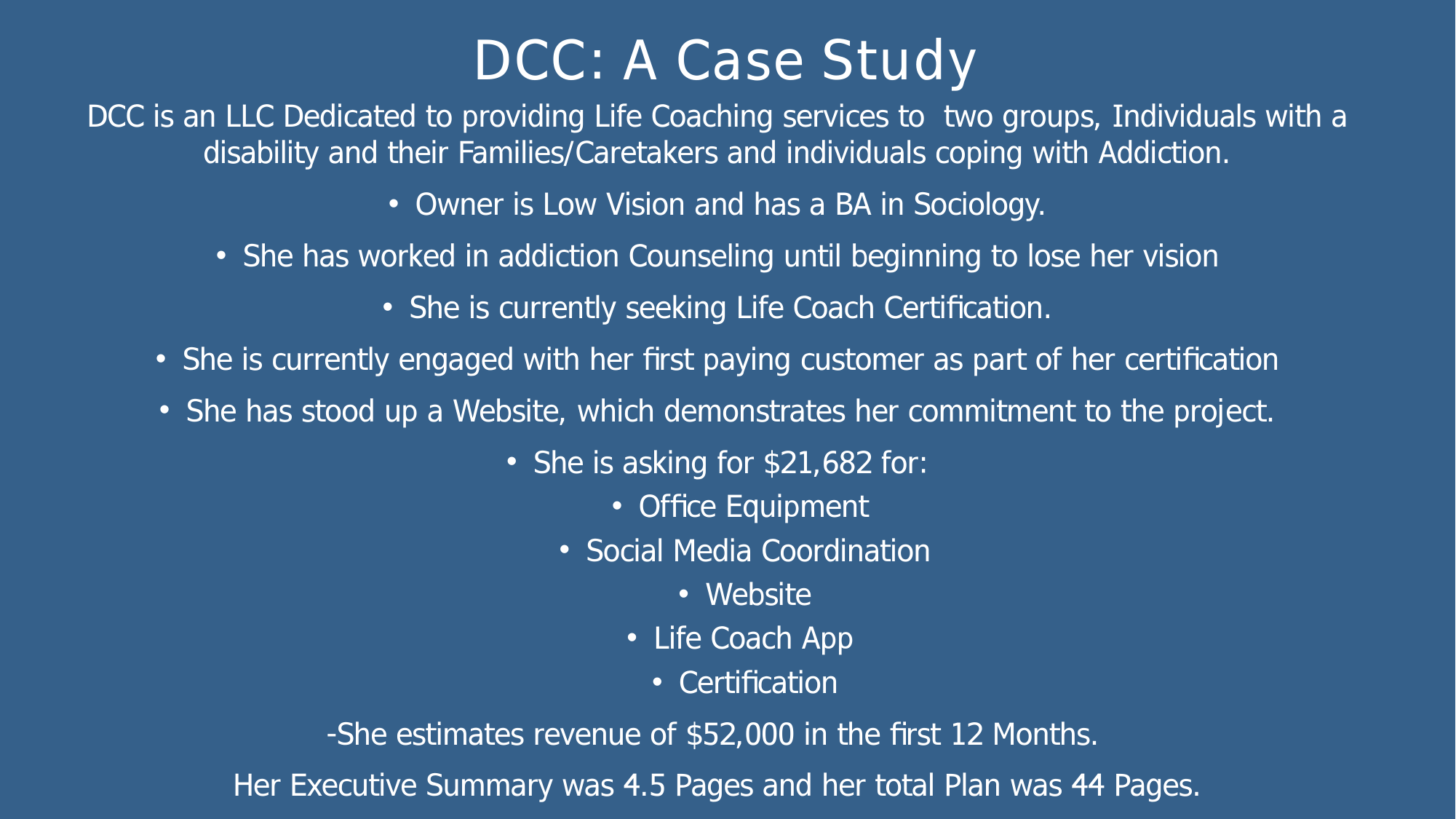

# DCC: A Case Study
DCC is an LLC Dedicated to providing Life Coaching services to  two groups, Individuals with a disability and their Families/Caretakers and individuals coping with Addiction.
Owner is Low Vision and has a BA in Sociology.
She has worked in addiction Counseling until beginning to lose her vision
She is currently seeking Life Coach Certification.
She is currently engaged with her first paying customer as part of her certification
She has stood up a Website, which demonstrates her commitment to the project.
She is asking for $21,682 for:
Office Equipment
Social Media Coordination
Website
Life Coach App
Certification
-She estimates revenue of $52,000 in the first 12 Months.
Her Executive Summary was 4.5 Pages and her total Plan was 44 Pages.